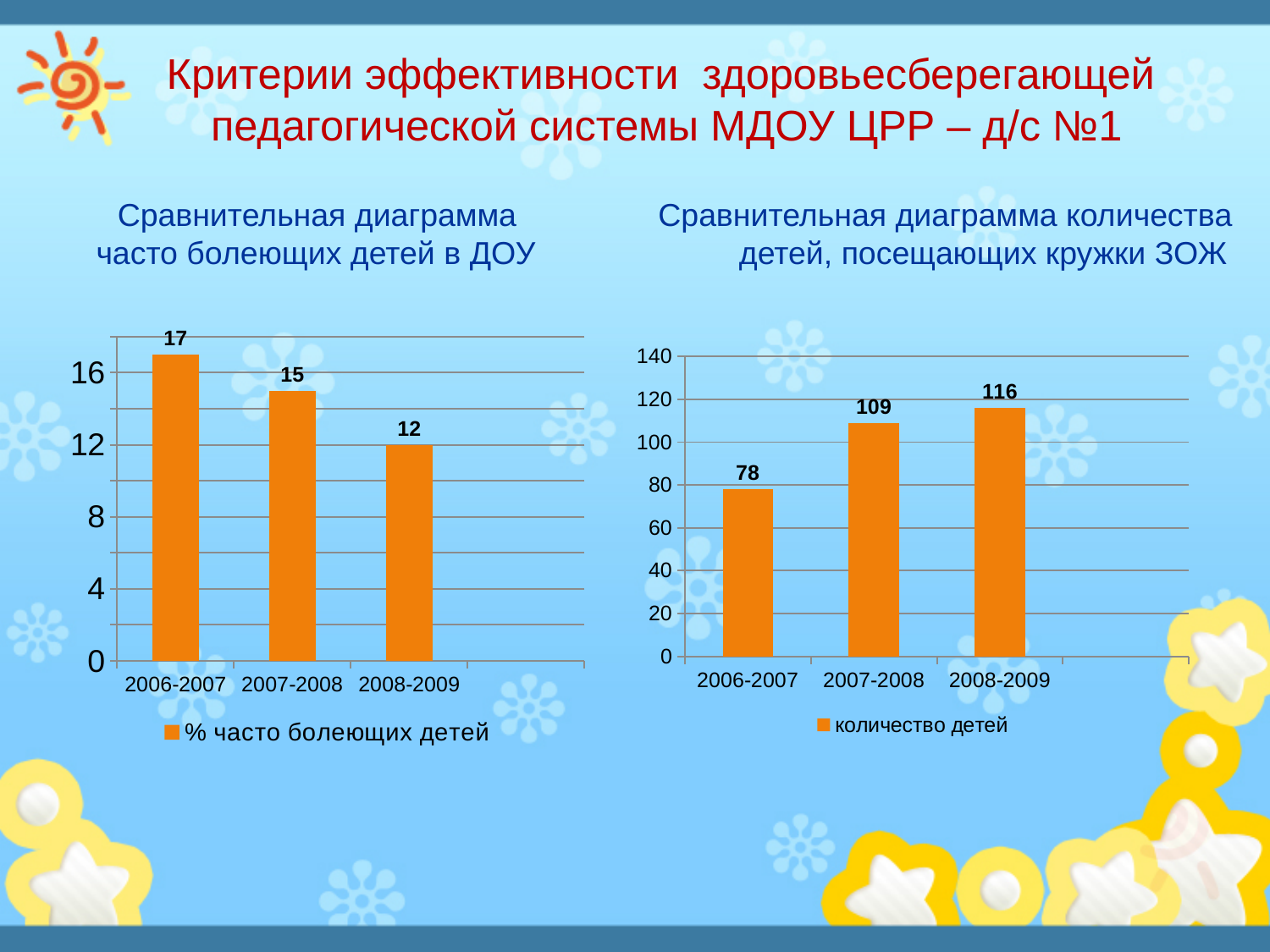

# Критерии эффективности  здоровьесберегающей педагогической системы МДОУ ЦРР – д/с №1 Сравнительная диаграмма                Сравнительная диаграмма количества часто болеющих детей в ДОУ                       детей, посещающих кружки ЗОЖ

### Chart

| Category | % часто болеющих детей |
|---|---|
| 2006-2007 | 17.0 |
| 2007-2008 | 15.0 |
| 2008-2009 | 12.0 |

### Chart

| Category | количество детей |
|---|---|
| 2006-2007 | 78.0 |
| 2007-2008 | 109.0 |
| 2008-2009 | 116.0 |